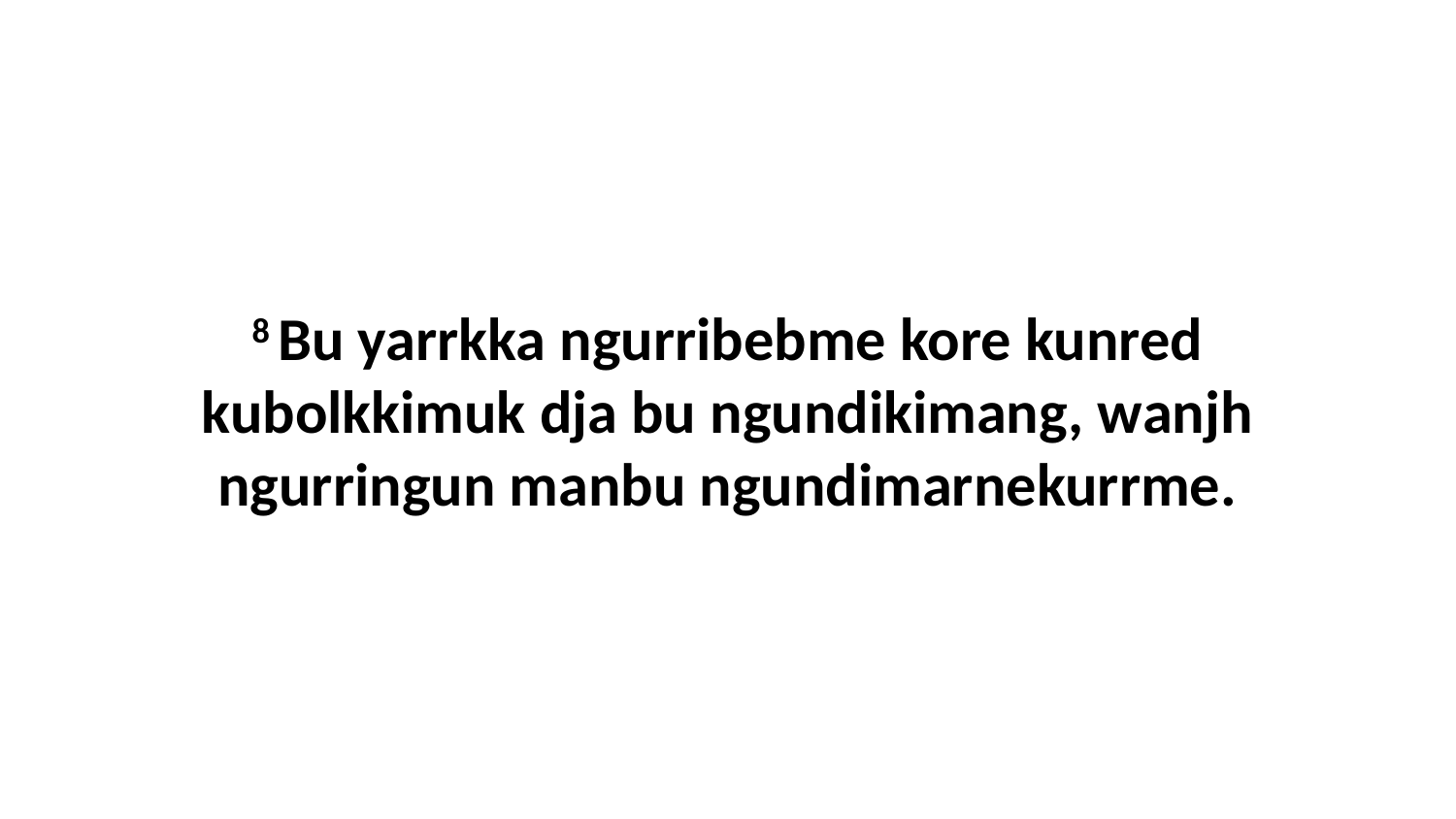

8 Bu yarrkka ngurribebme kore kunred kubolkkimuk dja bu ngundikimang, wanjh ngurringun manbu ngundimarnekurrme.